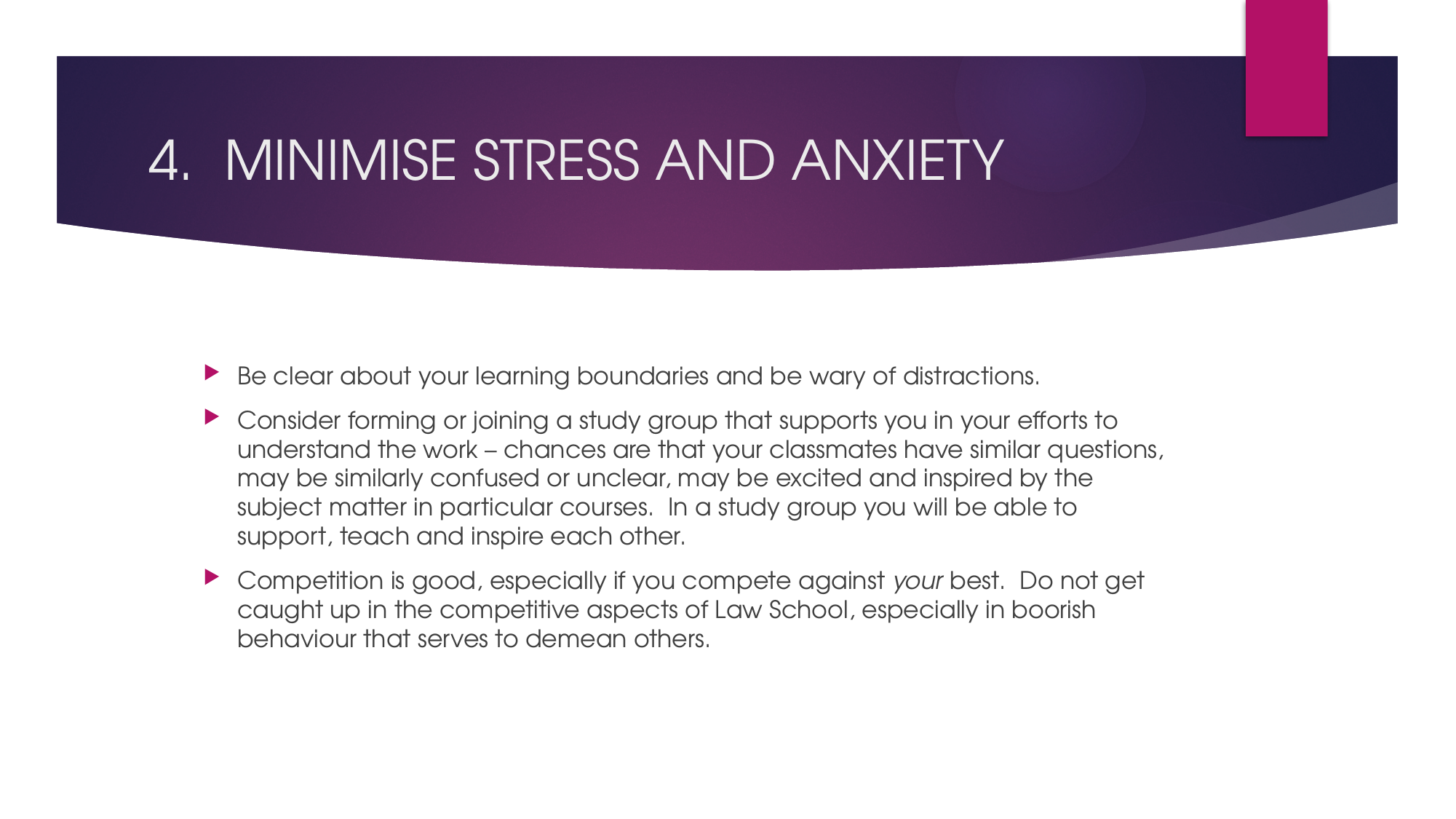

# 4.  MINIMISE STRESS AND ANXIETY

Be clear about your learning boundaries and be wary of distractions.
Consider forming or joining a study group that supports you in your efforts to understand the work – chances are that your classmates have similar questions, may be similarly confused or unclear, may be excited and inspired by the subject matter in particular courses.  In a study group you will be able to support, teach and inspire each other.
Competition is good, especially if you compete against your best.  Do not get caught up in the competitive aspects of Law School, especially in boorish behaviour that serves to demean others.